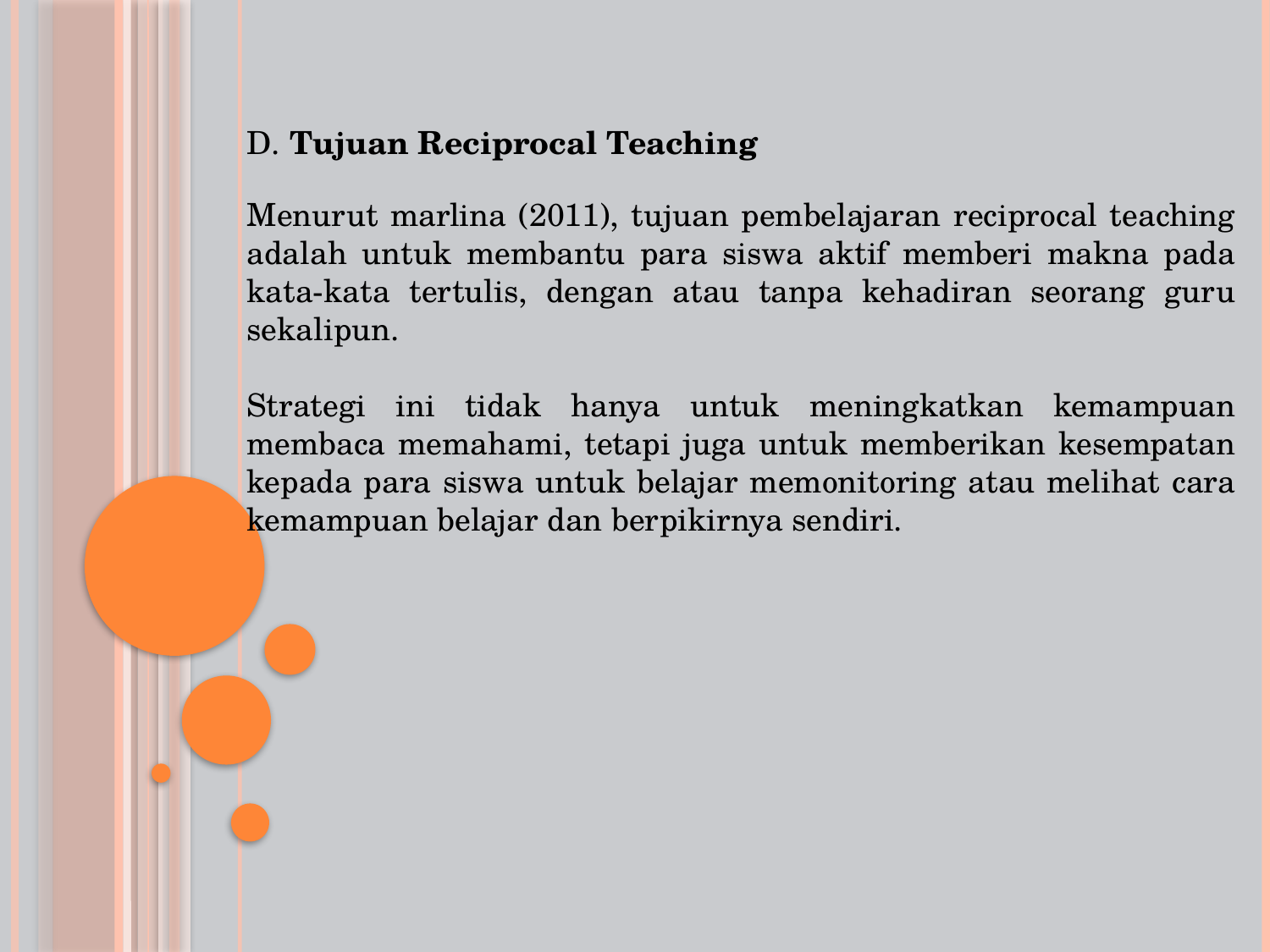

D. Tujuan Reciprocal Teaching

Menurut marlina (2011), tujuan pembelajaran reciprocal teaching adalah untuk membantu para siswa aktif memberi makna pada kata-kata tertulis, dengan atau tanpa kehadiran seorang guru sekalipun.

Strategi ini tidak hanya untuk meningkatkan kemampuan membaca memahami, tetapi juga untuk memberikan kesempatan kepada para siswa untuk belajar memonitoring atau melihat cara kemampuan belajar dan berpikirnya sendiri.